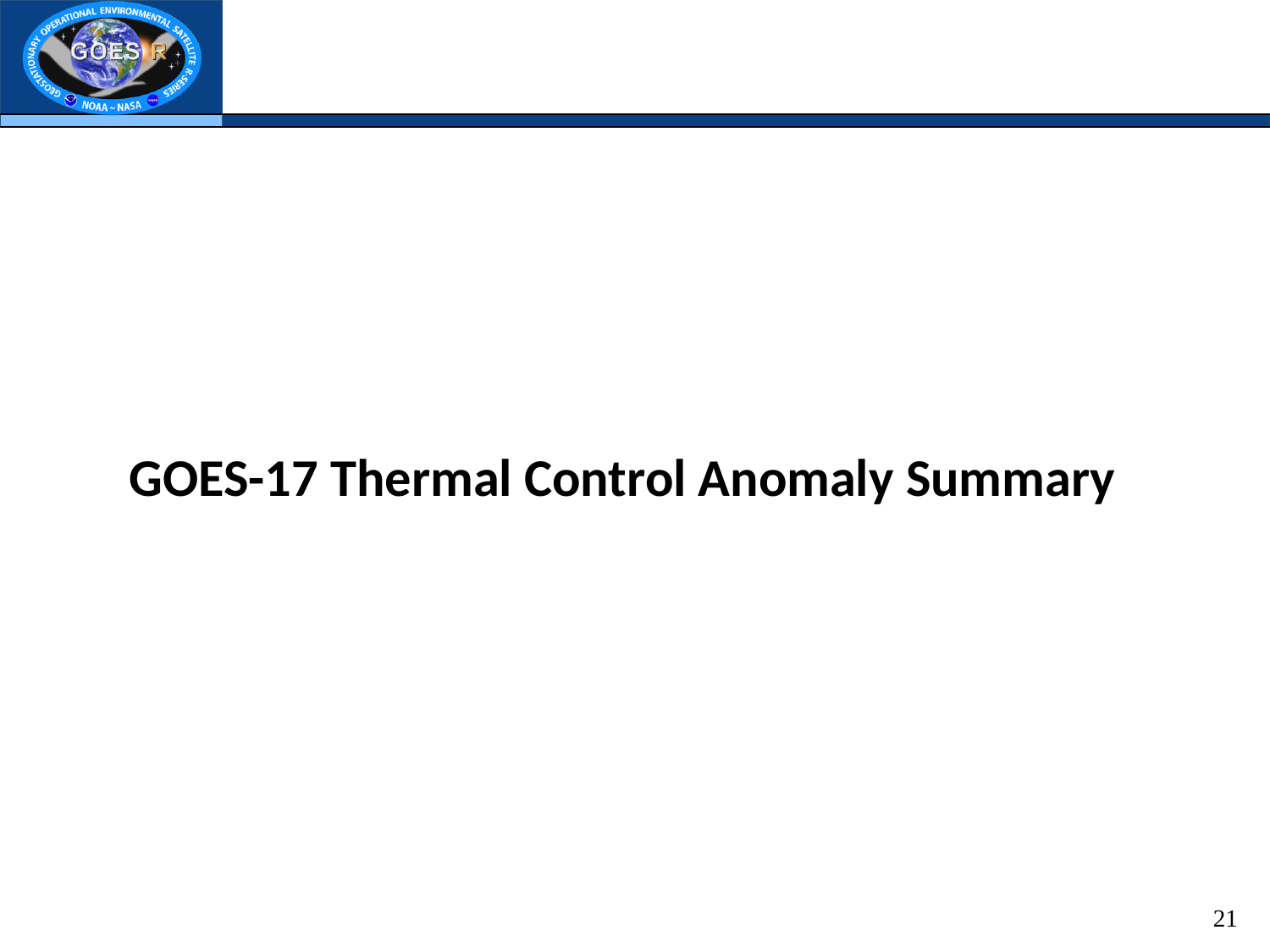

# GOES-17 Thermal Control Anomaly Summary

21